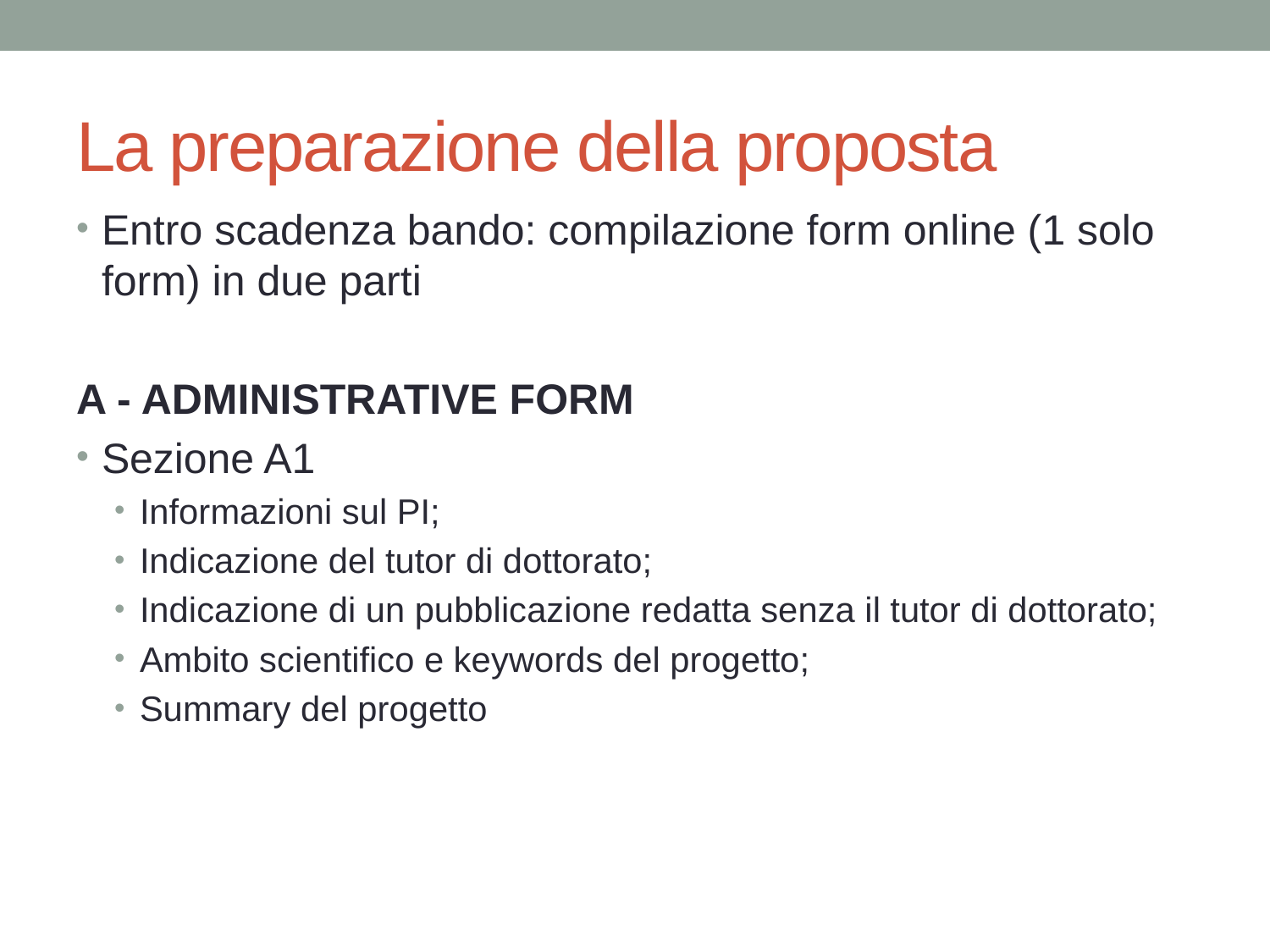

# La preparazione della proposta
Entro scadenza bando: compilazione form online (1 solo form) in due parti

A - ADMINISTRATIVE FORM
Sezione A1
Informazioni sul PI;
Indicazione del tutor di dottorato;
Indicazione di un pubblicazione redatta senza il tutor di dottorato;
Ambito scientifico e keywords del progetto;
Summary del progetto